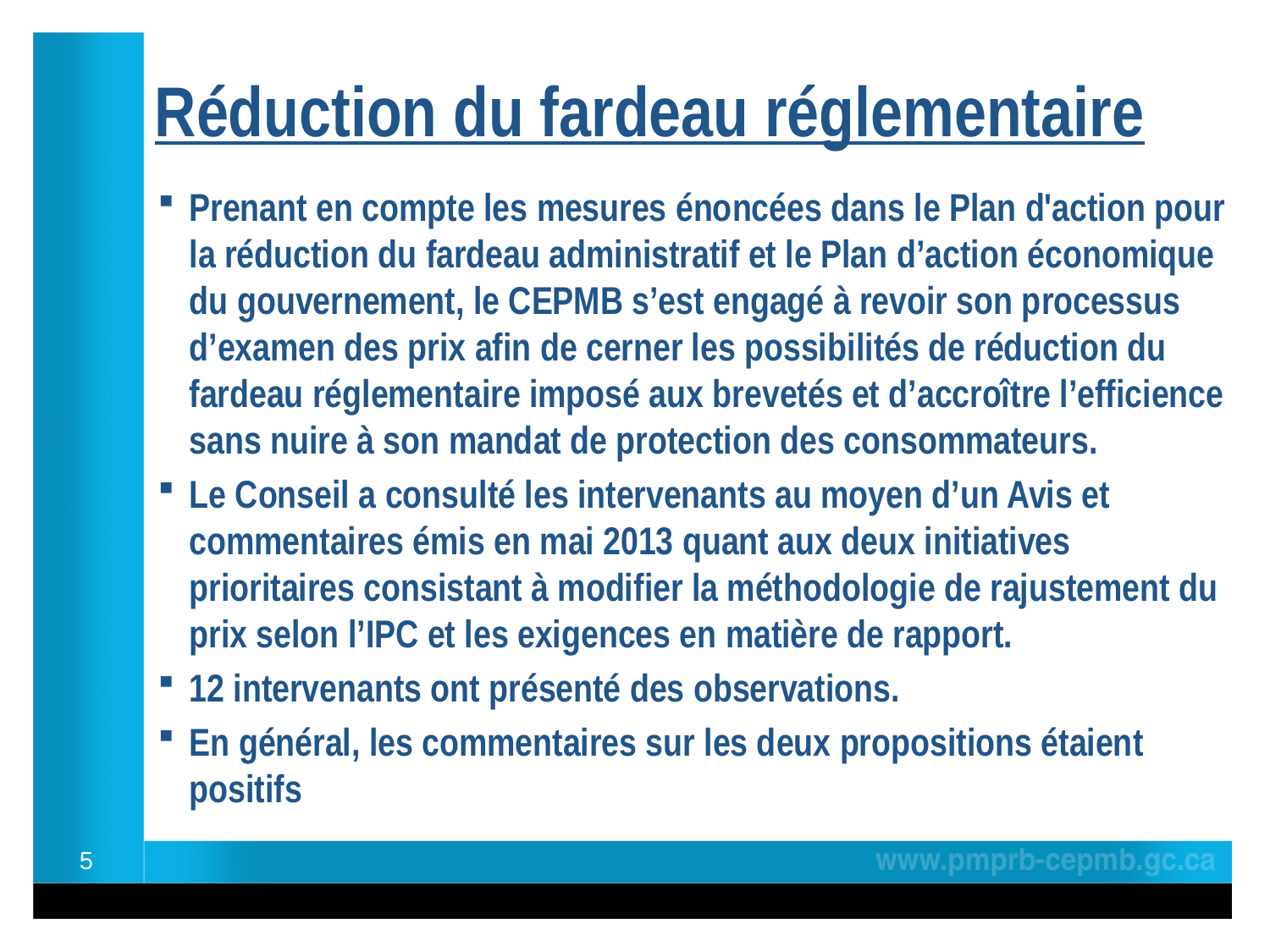

# Réduction du fardeau réglementaire
Prenant en compte les mesures énoncées dans le Plan d'action pour la réduction du fardeau administratif et le Plan d’action économique du gouvernement, le CEPMB s’est engagé à revoir son processus d’examen des prix afin de cerner les possibilités de réduction du fardeau réglementaire imposé aux brevetés et d’accroître l’efficience sans nuire à son mandat de protection des consommateurs.
Le Conseil a consulté les intervenants au moyen d’un Avis et commentaires émis en mai 2013 quant aux deux initiatives prioritaires consistant à modifier la méthodologie de rajustement du prix selon l’IPC et les exigences en matière de rapport.
12 intervenants ont présenté des observations.
En général, les commentaires sur les deux propositions étaient positifs
5